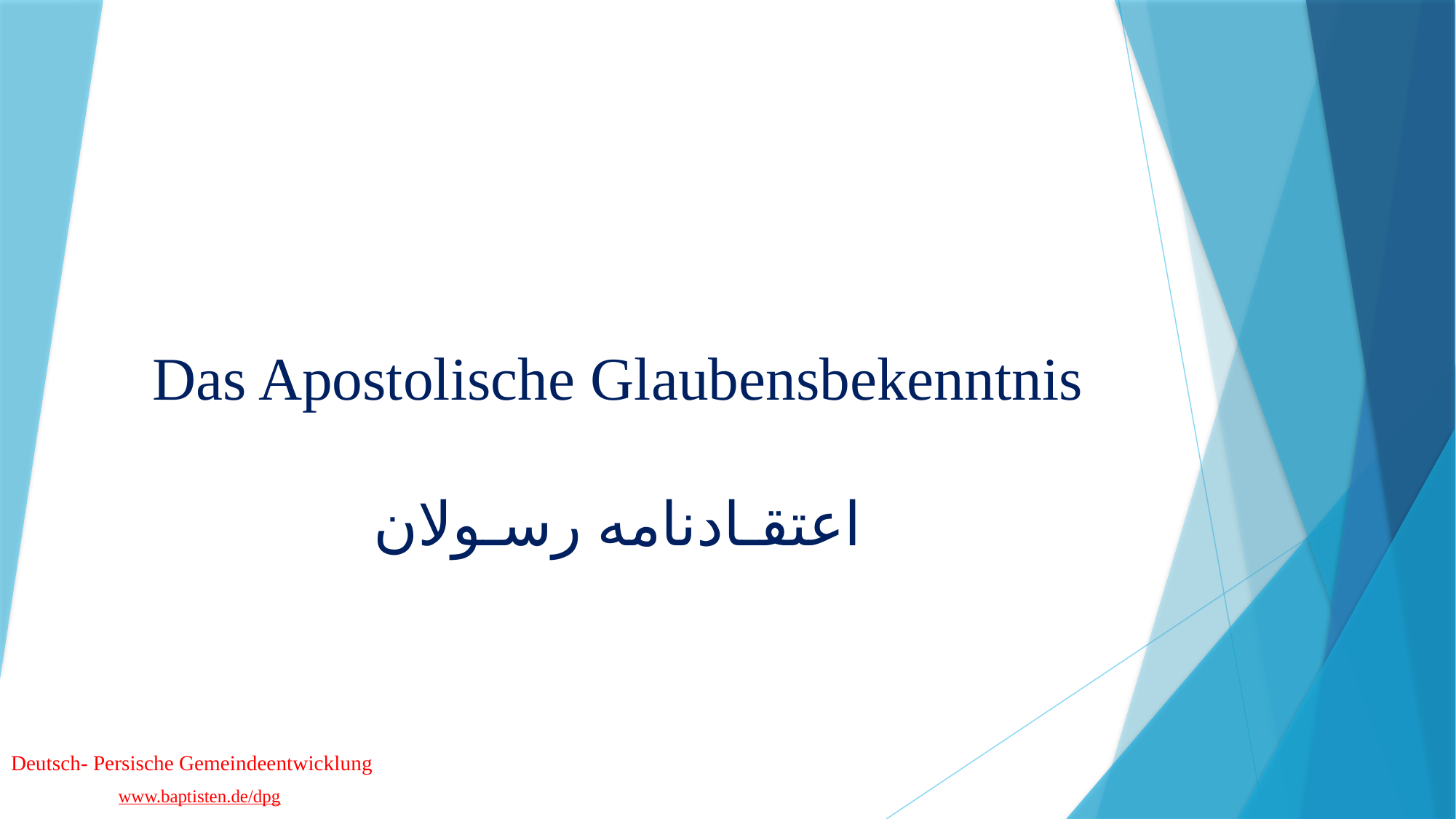

# Das Apostolische Glaubensbekenntnis اعتقـادنامه رسـولان
Deutsch- Persische Gemeindeentwicklung
www.baptisten.de/dpg